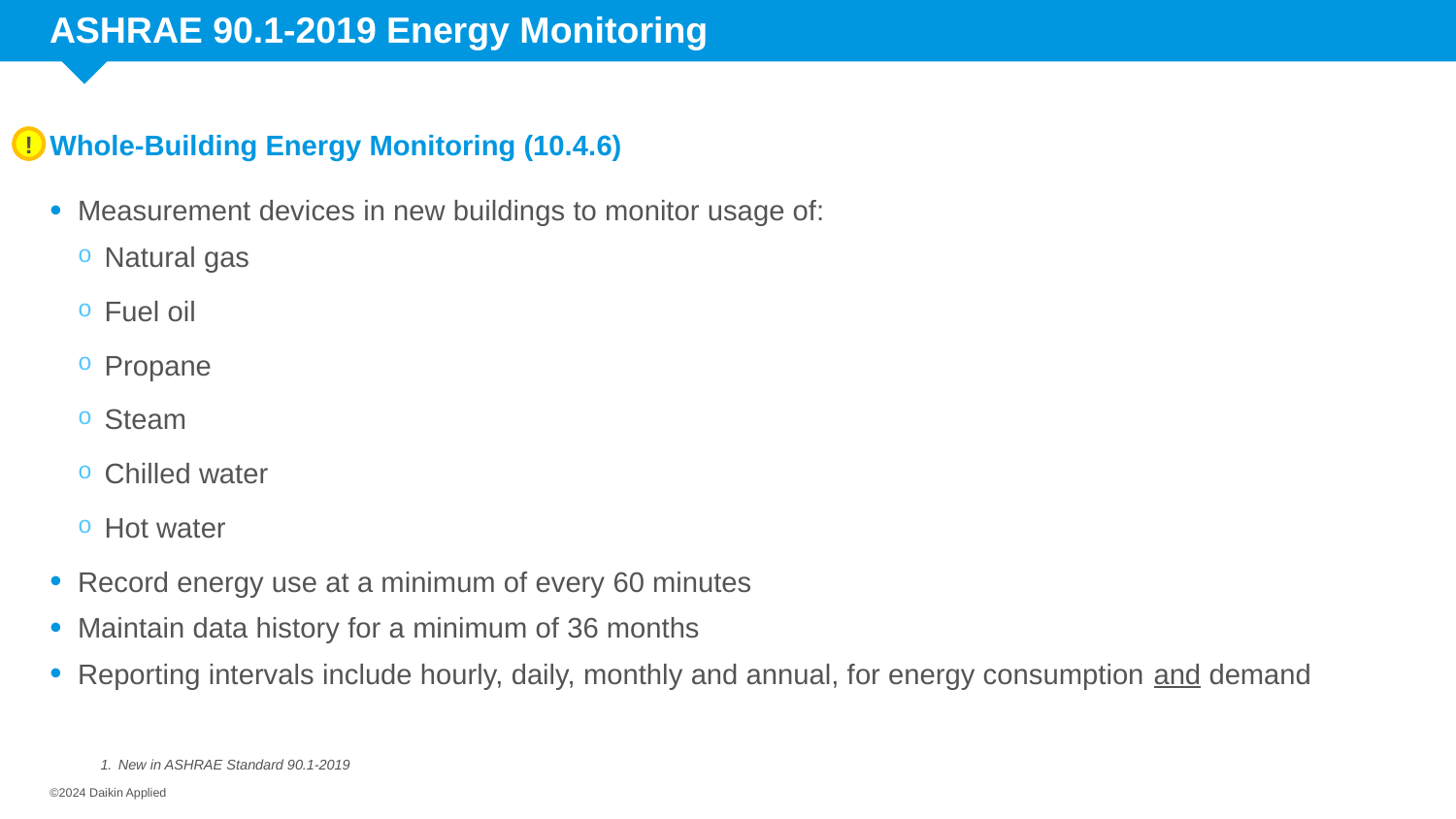

# ASHRAE 90.1-2019 Energy Monitoring
Whole-Building Energy Monitoring (10.4.6)
!
Measurement devices in new buildings to monitor usage of:
Natural gas
Fuel oil
Propane
Steam
Chilled water
Hot water
Record energy use at a minimum of every 60 minutes
Maintain data history for a minimum of 36 months
Reporting intervals include hourly, daily, monthly and annual, for energy consumption and demand
New in ASHRAE Standard 90.1-2019
©2024 Daikin Applied